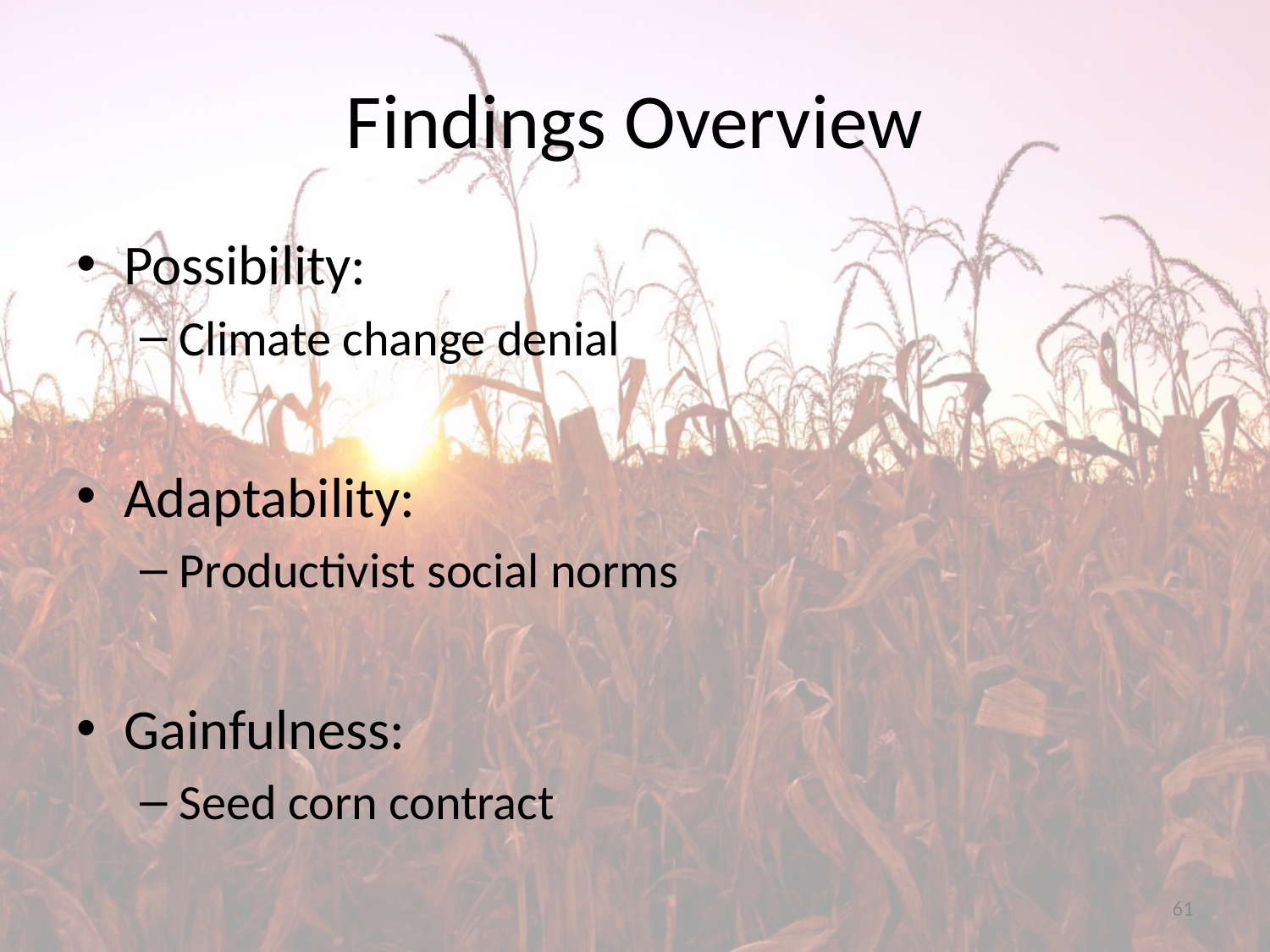

# Findings Overview
Possibility:
Climate change denial

Adaptability:
Productivist social norms

Gainfulness:
Seed corn contract
61